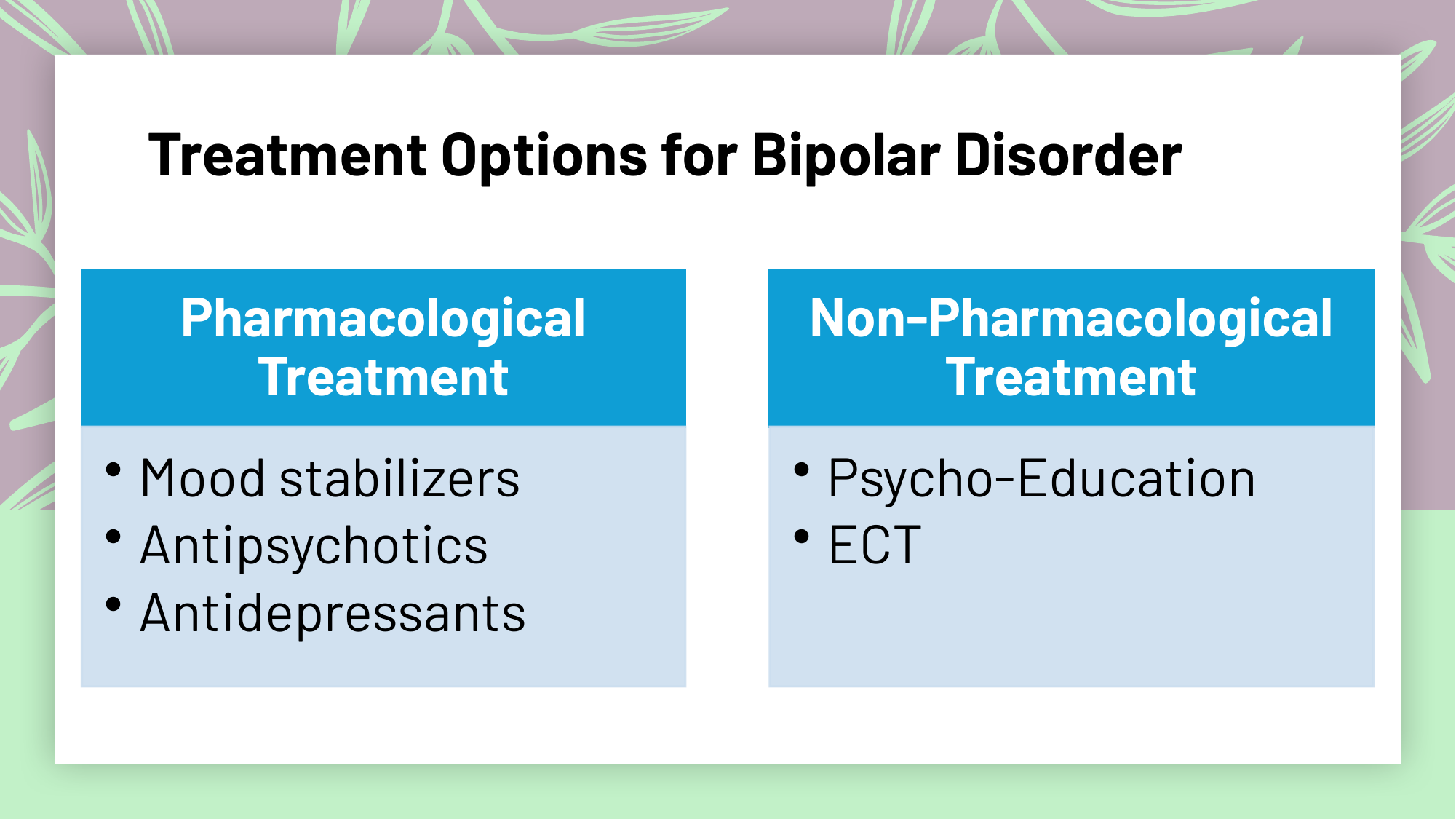

# Treatment Options for Bipolar Disorder
Pharmacological Treatment
Mood stabilizers
Antipsychotics
Antidepressants
Non-Pharmacological Treatment
Psycho-Education
ECT